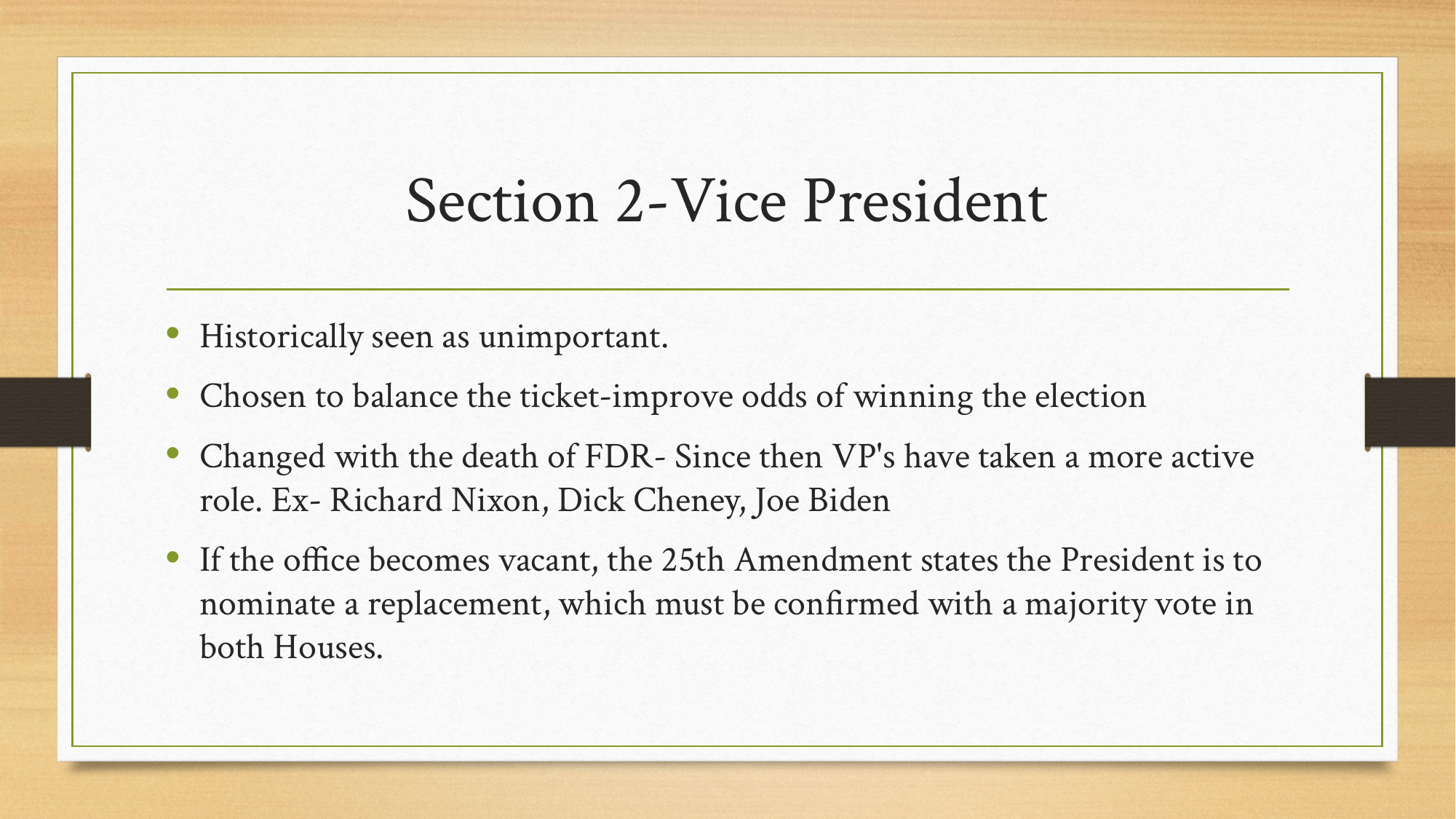

# Section 2-Vice President
Historically seen as unimportant.
Chosen to balance the ticket-improve odds of winning the election
Changed with the death of FDR- Since then VP's have taken a more active role. Ex- Richard Nixon, Dick Cheney, Joe Biden
If the office becomes vacant, the 25th Amendment states the President is to nominate a replacement, which must be confirmed with a majority vote in both Houses.